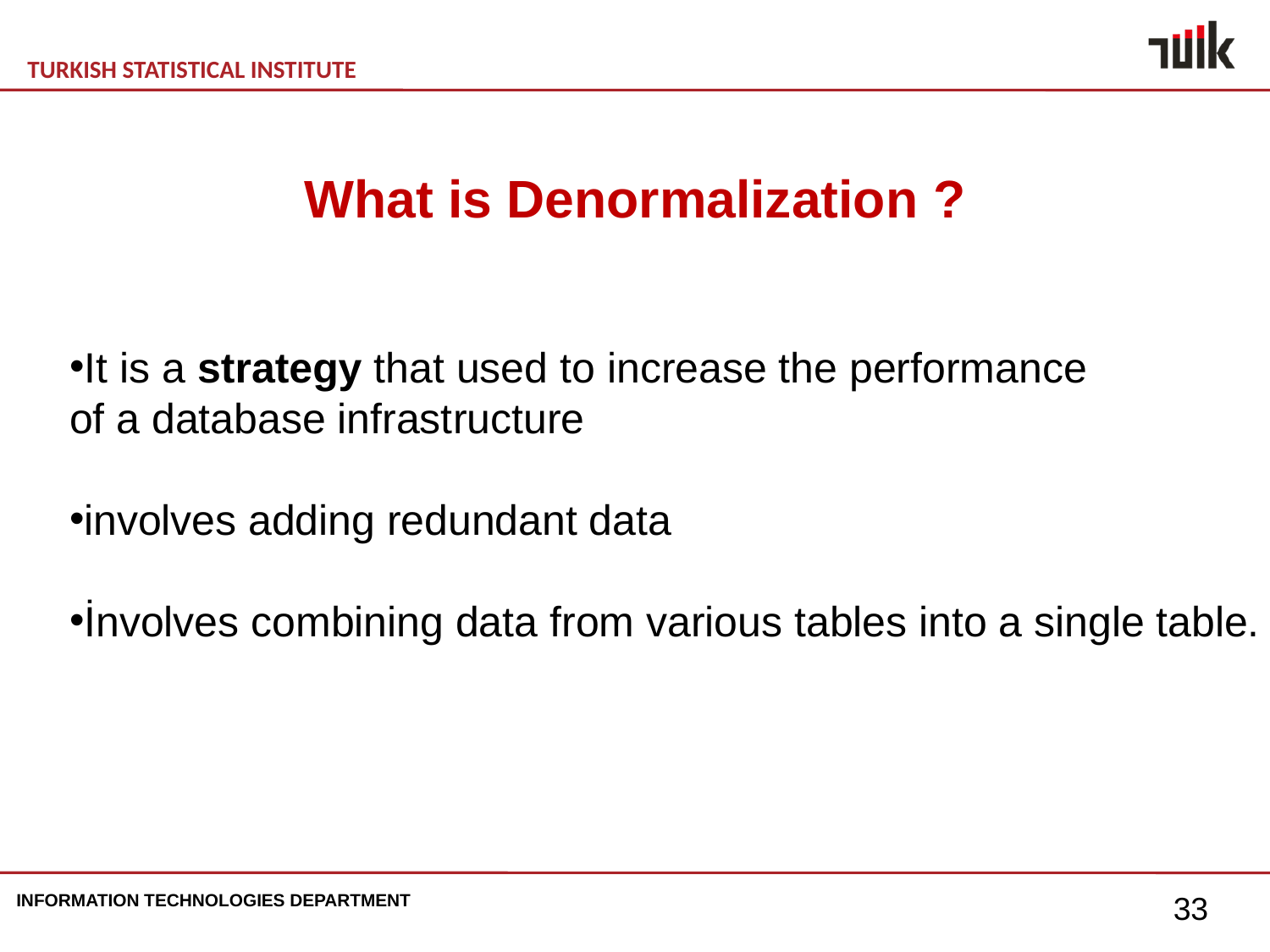

What is Denormalization ?

It is a strategy that used to increase the performance
of a database infrastructure

involves adding redundant data

İnvolves combining data from various tables into a single table.